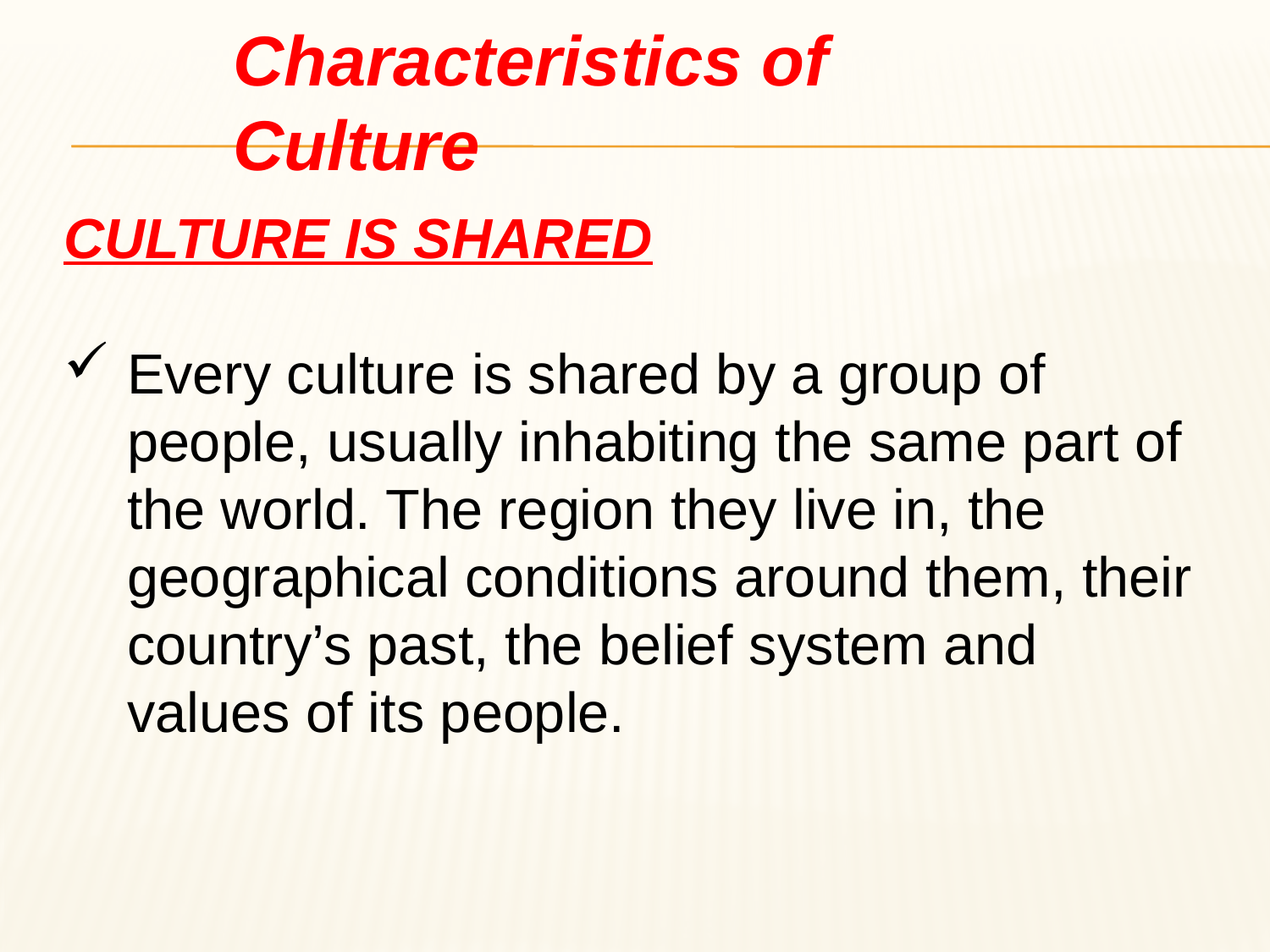

Characteristics of Culture
CULTURE IS SHARED

Every culture is shared by a group of people, usually inhabiting the same part of the world. The region they live in, the geographical conditions around them, their country’s past, the belief system and values of its people.